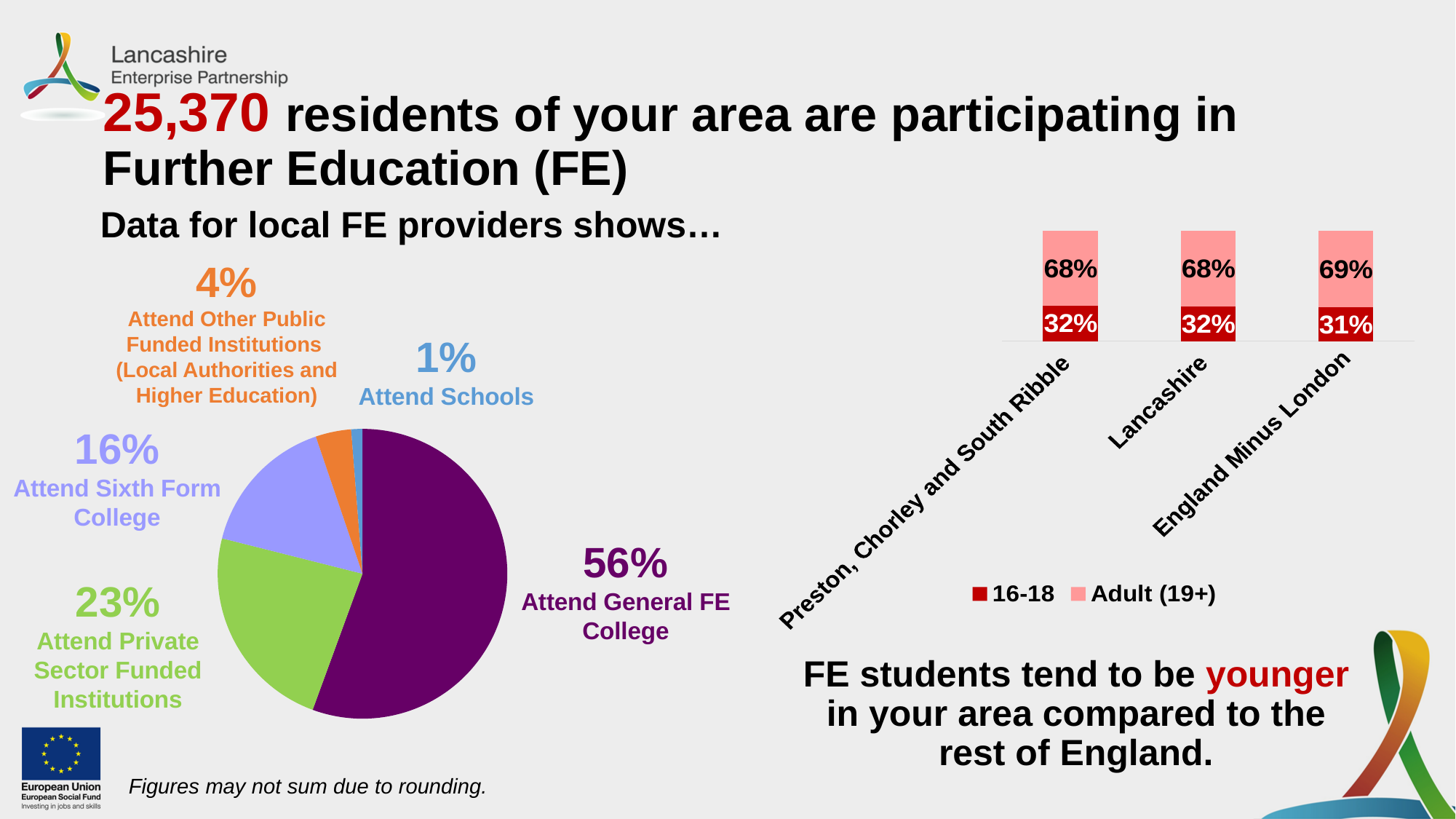

# 25,370 residents of your area are participating in Further Education (FE)
Data for local FE providers shows…

### Chart

| Category | 16-18 | Adult (19+) |
|---|---|---|
| Preston, Chorley and South Ribble  | 0.3232163973196689 | 0.6771777690185258 |
| Lancashire  | 0.3162102738356986 | 0.6837897261643014 |
| England Minus London | 0.30682117034921125 | 0.6931828756620286 |
4%
Attend Other Public Funded Institutions
(Local Authorities and Higher Education)
1%
Attend Schools

### Chart

| Category |  |
|---|---|
| General FE College incl Tertiary | 0.5559191866300126 |
| Private Sector Public Funded | 0.23345114980145742 |
| Sixth Form College | 0.15839769603351225 |
| Other Public Funded i.e LA's and HE | 0.03970851333071519 |
| Schools | 0.012523454204302483 |
16%
Attend Sixth Form College
56%
Attend General FE College
23%
Attend Private Sector Funded Institutions
FE students tend to be younger in your area compared to the rest of England.
Figures may not sum due to rounding.